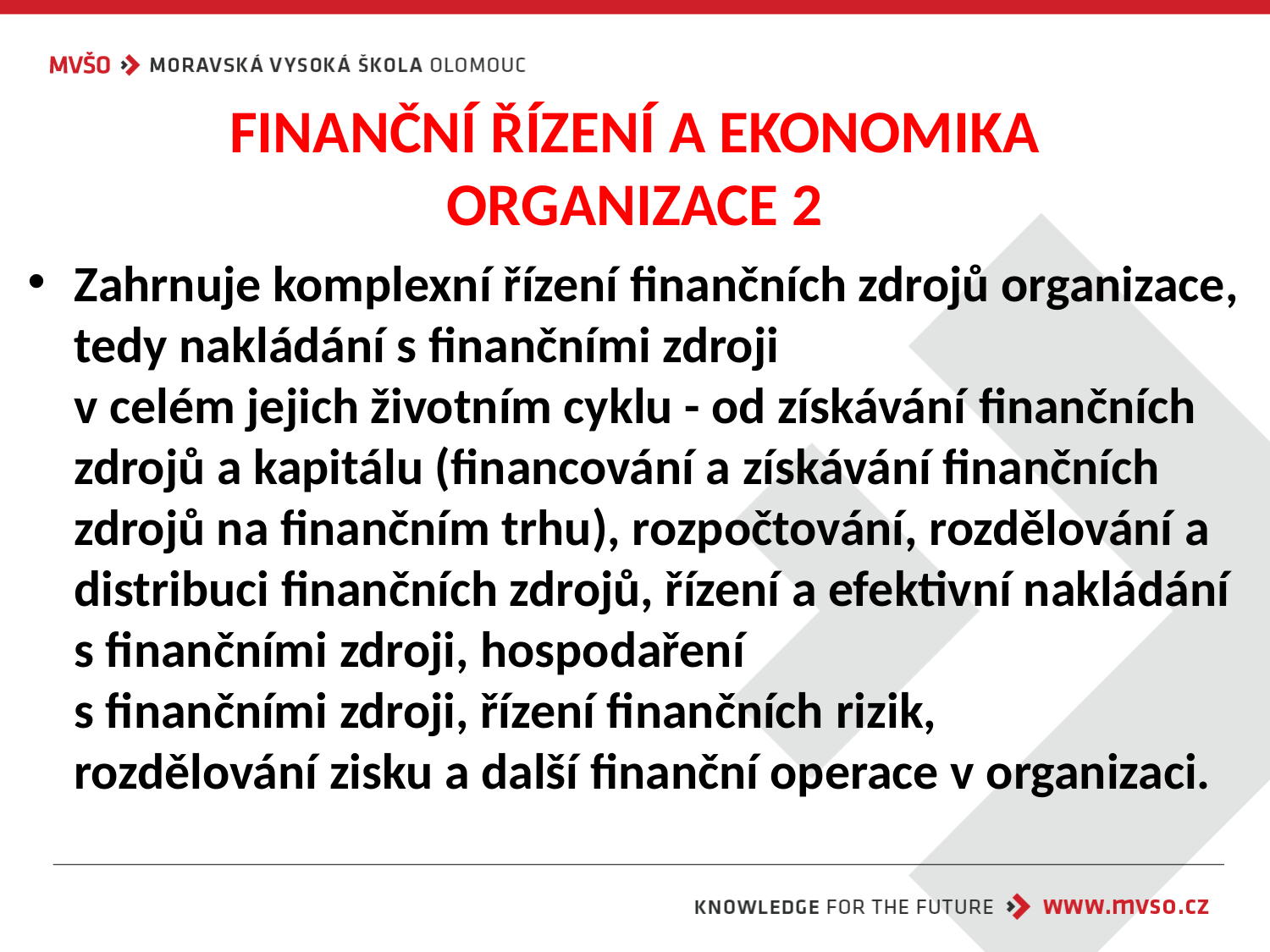

# FINANČNÍ ŘÍZENÍ A EKONOMIKA ORGANIZACE 2
Zahrnuje komplexní řízení finančních zdrojů organizace, tedy nakládání s finančními zdroji
v celém jejich životním cyklu - od získávání finančních zdrojů a kapitálu (financování a získávání finančních zdrojů na finančním trhu), rozpočtování, rozdělování a distribuci finančních zdrojů, řízení a efektivní nakládání s finančními zdroji, hospodaření
s finančními zdroji, řízení finančních rizik, rozdělování zisku a další finanční operace v organizaci.